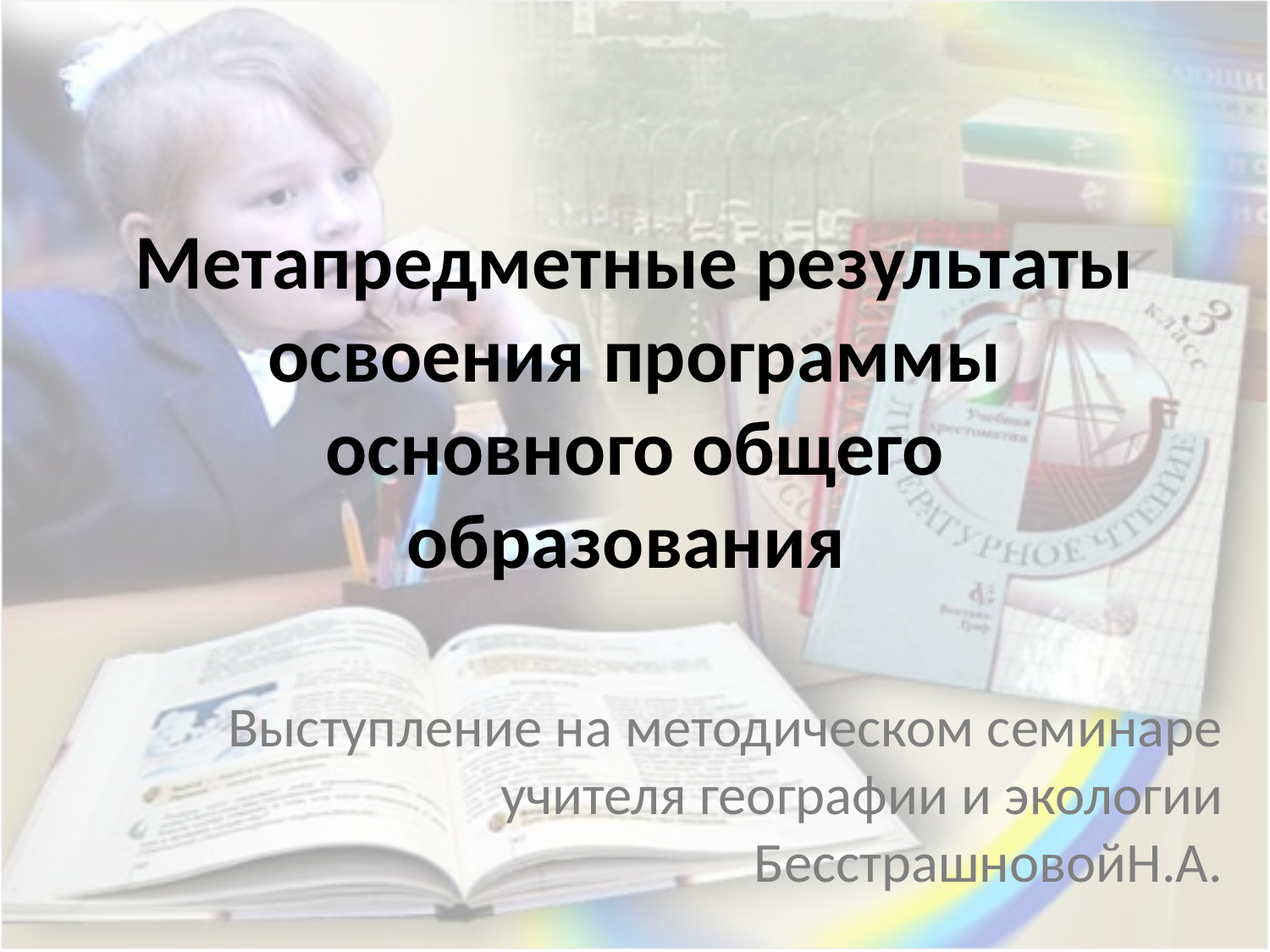

# Метапредметные результаты освоения программы основного общего образования
Выступление на методическом семинаре учителя географии и экологии БесстрашновойН.А.